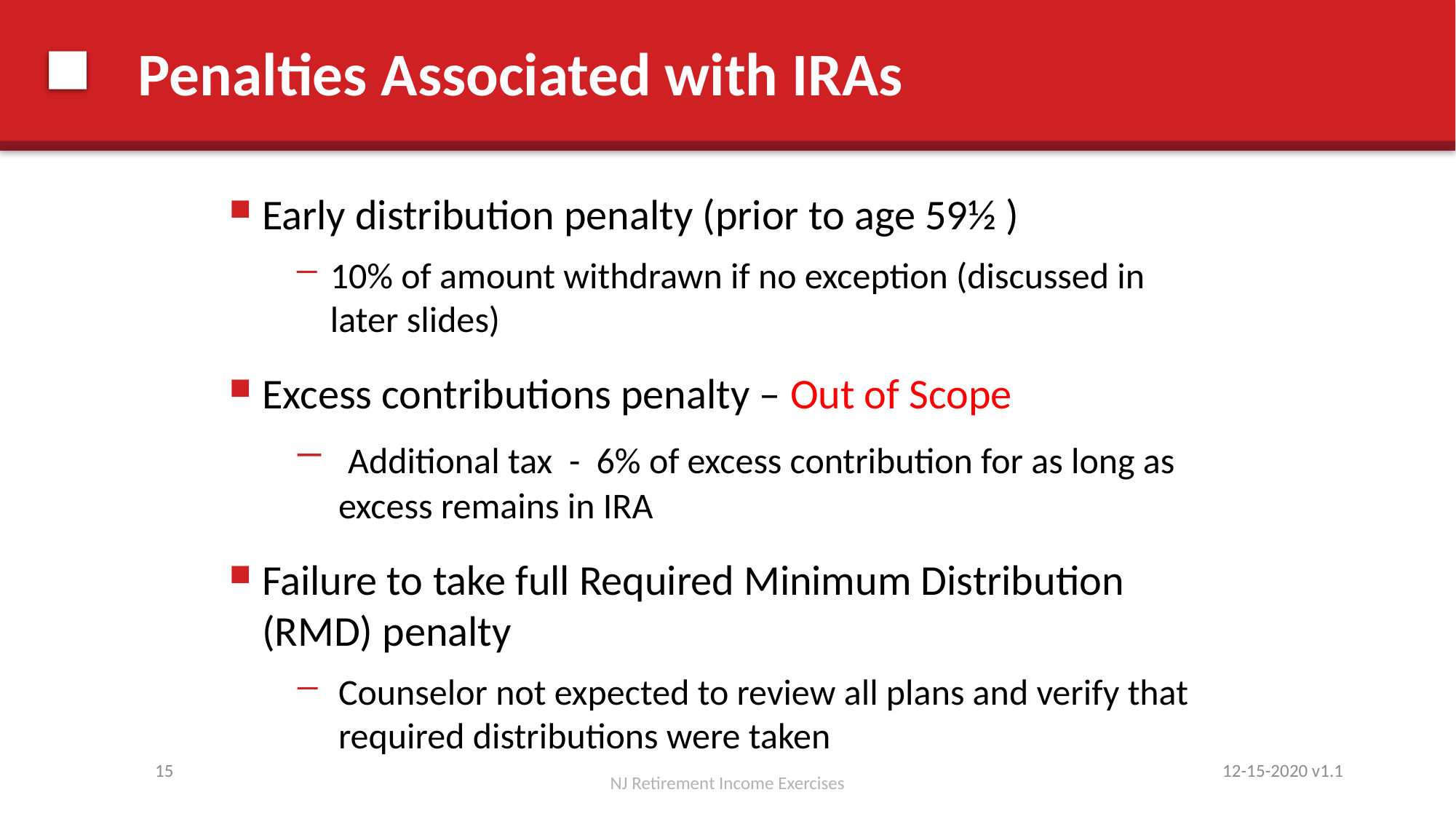

# Penalties Associated with IRAs
Early distribution penalty (prior to age 59½ )
10% of amount withdrawn if no exception (discussed in later slides)
Excess contributions penalty – Out of Scope
 Additional tax  -  6% of excess contribution for as long as excess remains in IRA
Failure to take full Required Minimum Distribution (RMD) penalty
Counselor not expected to review all plans and verify that required distributions were taken

12-15-2020 v1.1
15
NJ Retirement Income Exercises